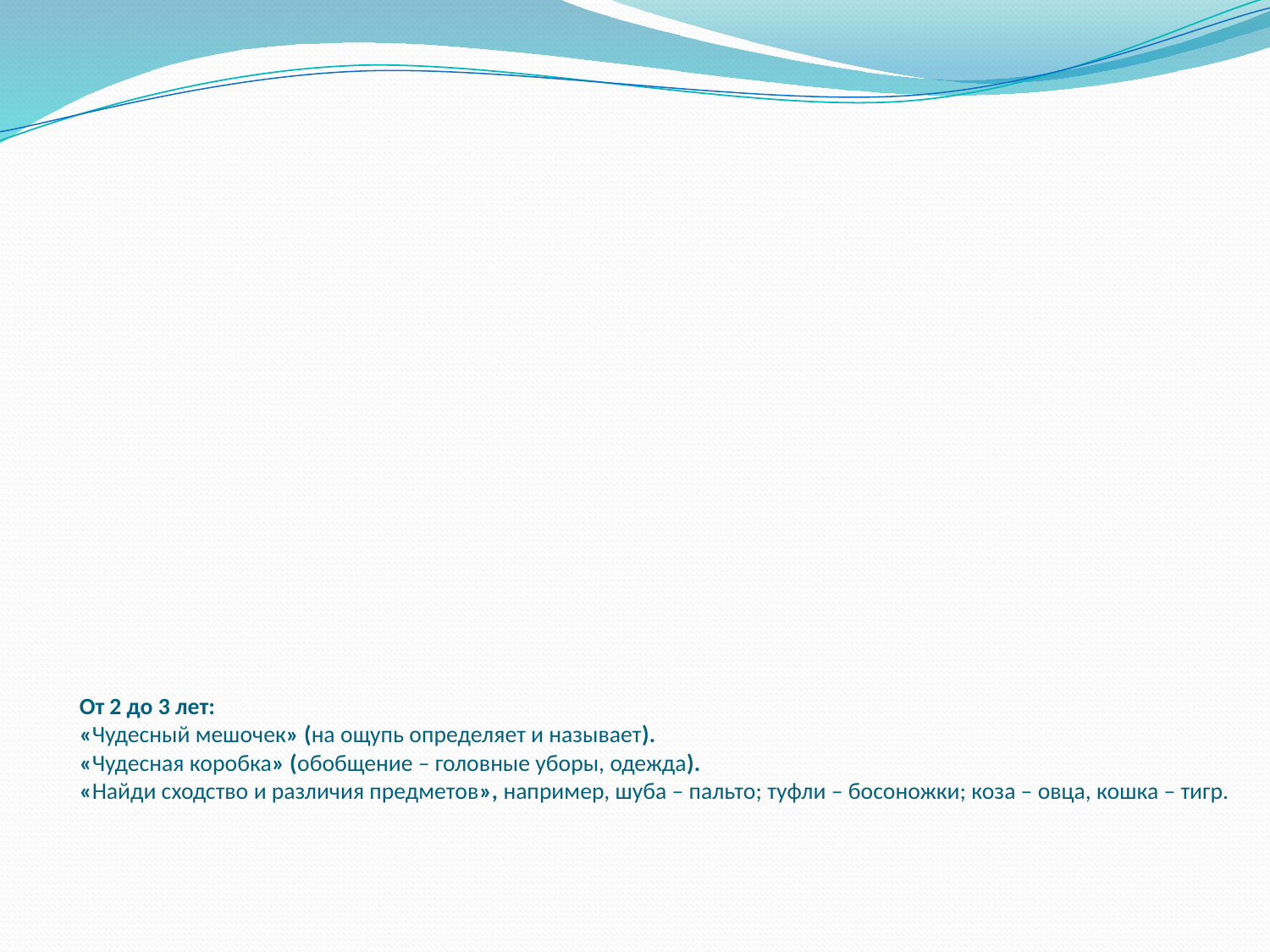

# От 2 до 3 лет: «Чудесный мешочек» (на ощупь определяет и называет). «Чудесная коробка» (обобщение – головные уборы, одежда). «Найди сходство и различия предметов», например, шуба – пальто; туфли – босоножки; коза – овца, кошка – тигр.